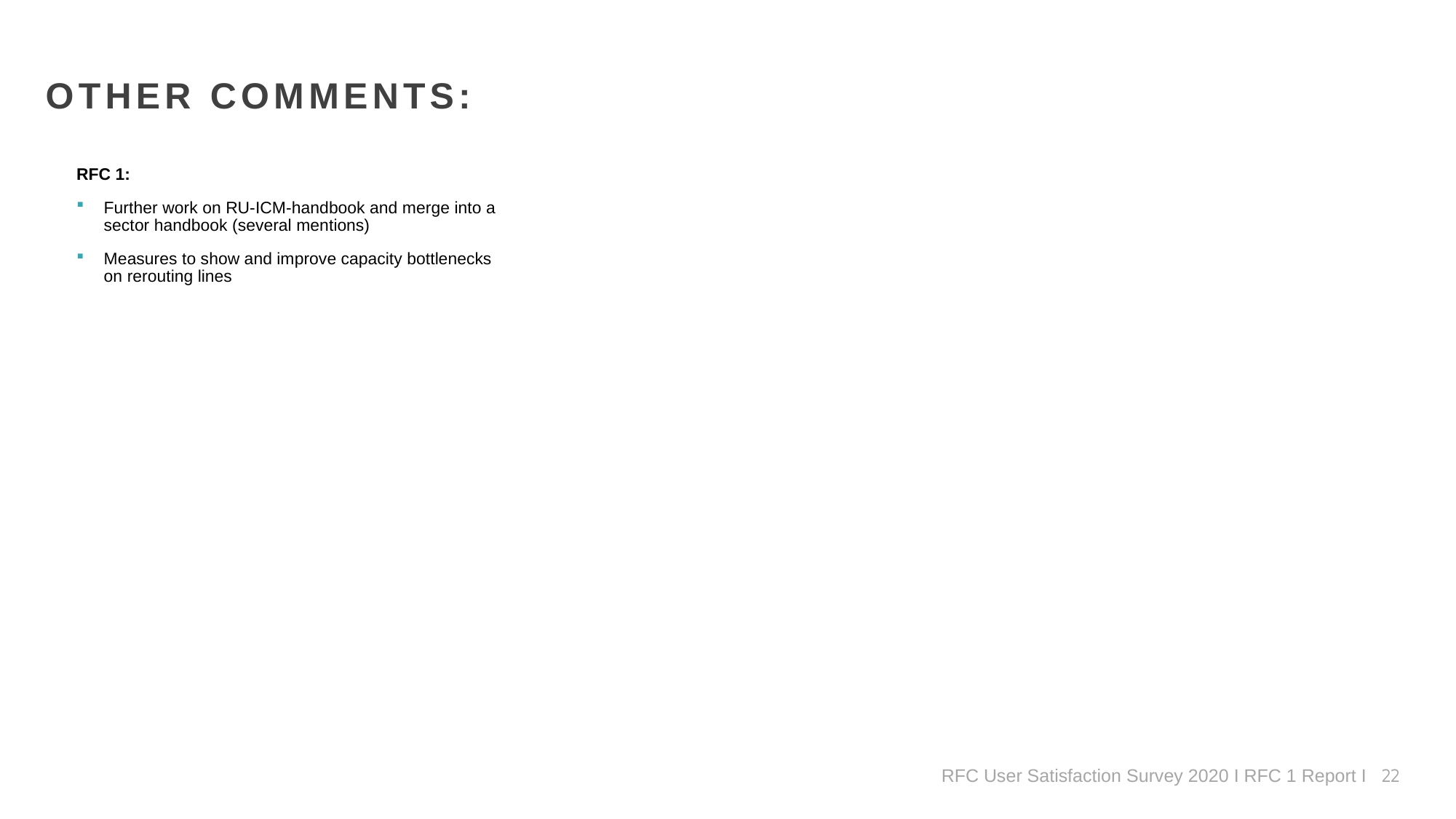

OTHER COMMENTS:
RFC 1:
Further work on RU-ICM-handbook and merge into a sector handbook (several mentions)
Measures to show and improve capacity bottlenecks on rerouting lines